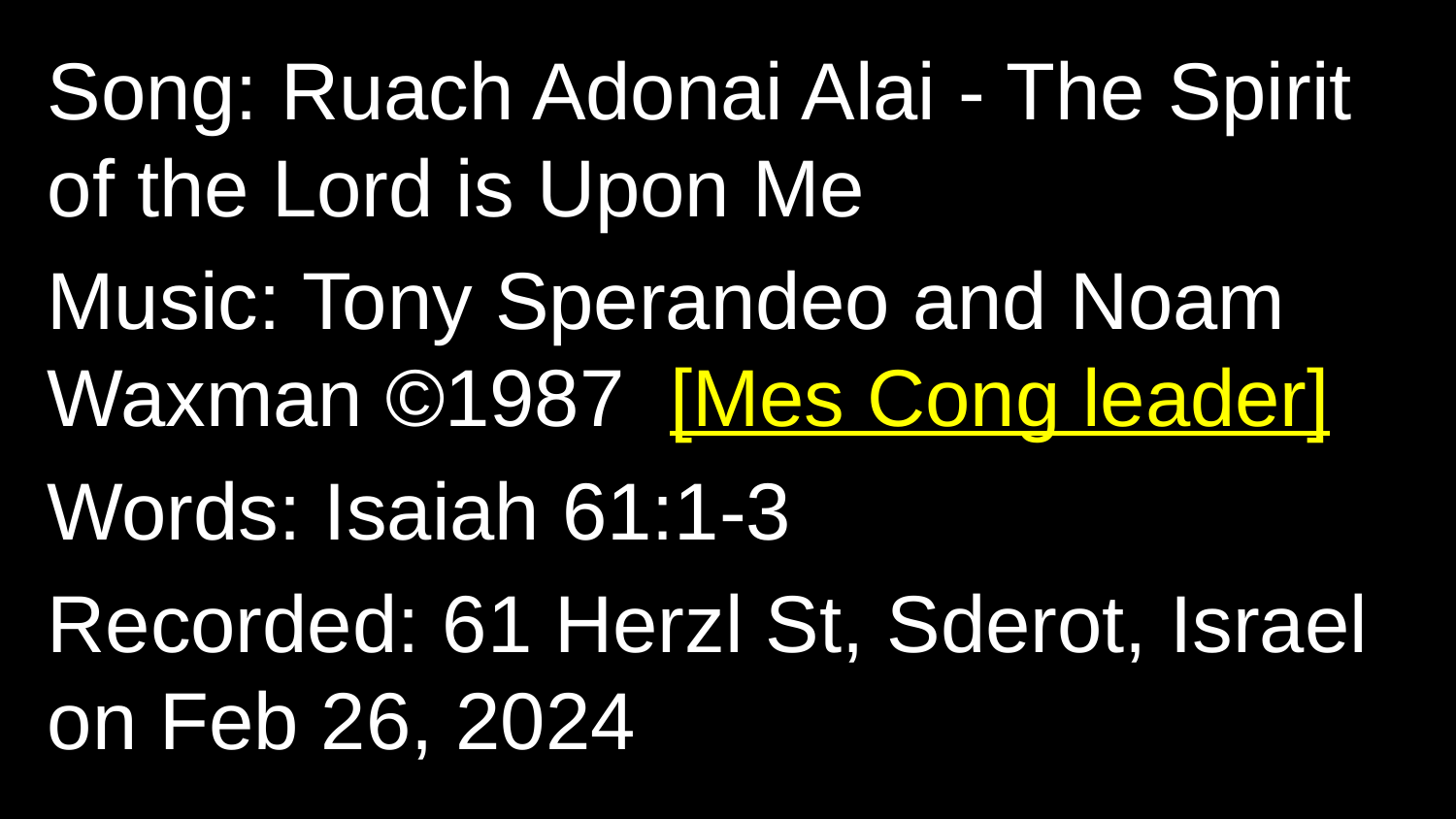

Song: Ruach Adonai Alai - The Spirit of the Lord is Upon Me
Music: Tony Sperandeo and Noam Waxman ©1987  [Mes Cong leader]
Words: Isaiah 61:1-3
Recorded: 61 Herzl St, Sderot, Israel on Feb 26, 2024